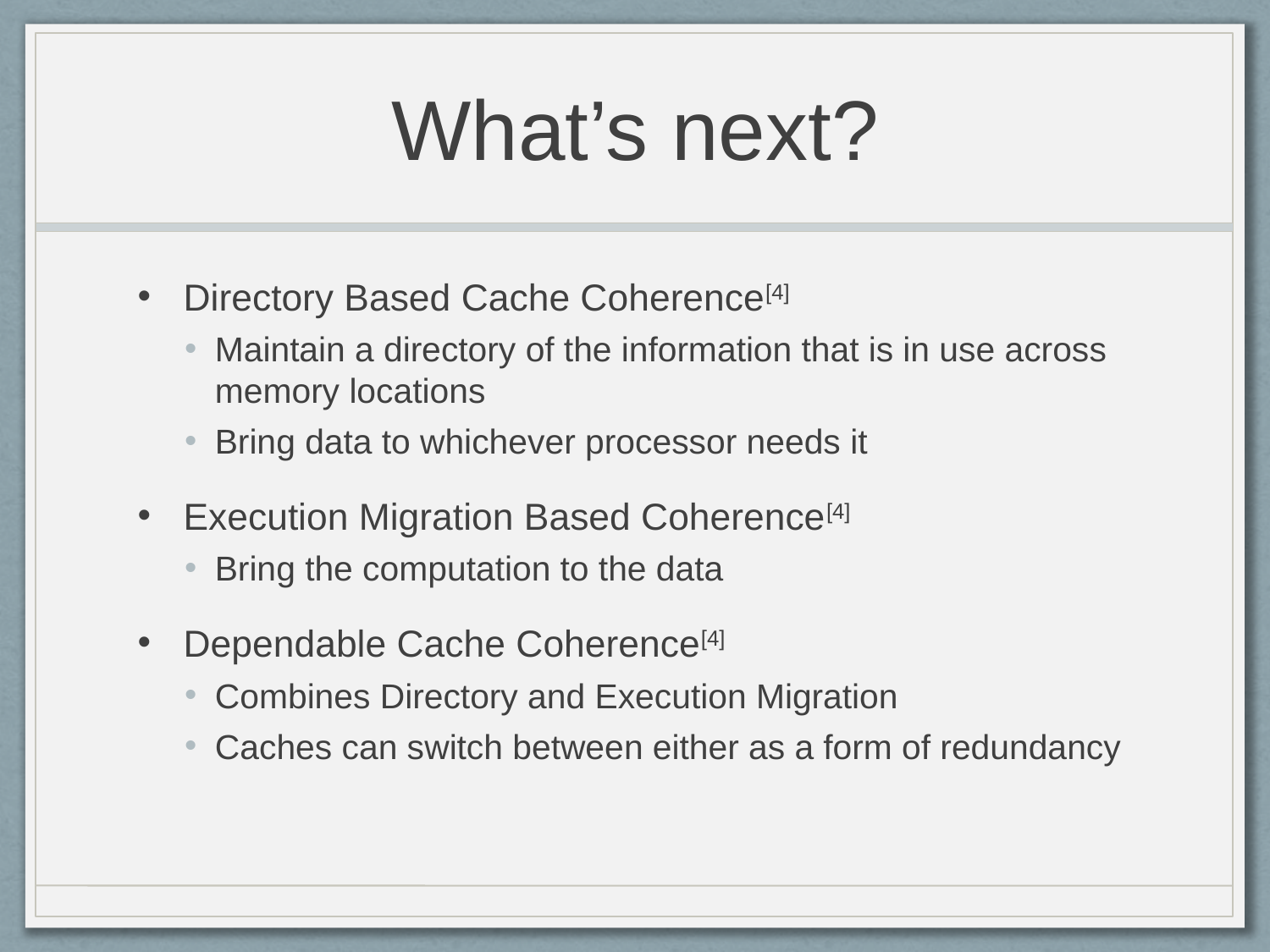

# What’s next?
Directory Based Cache Coherence[4]
Maintain a directory of the information that is in use across memory locations
Bring data to whichever processor needs it
Execution Migration Based Coherence[4]
Bring the computation to the data
Dependable Cache Coherence[4]
Combines Directory and Execution Migration
Caches can switch between either as a form of redundancy